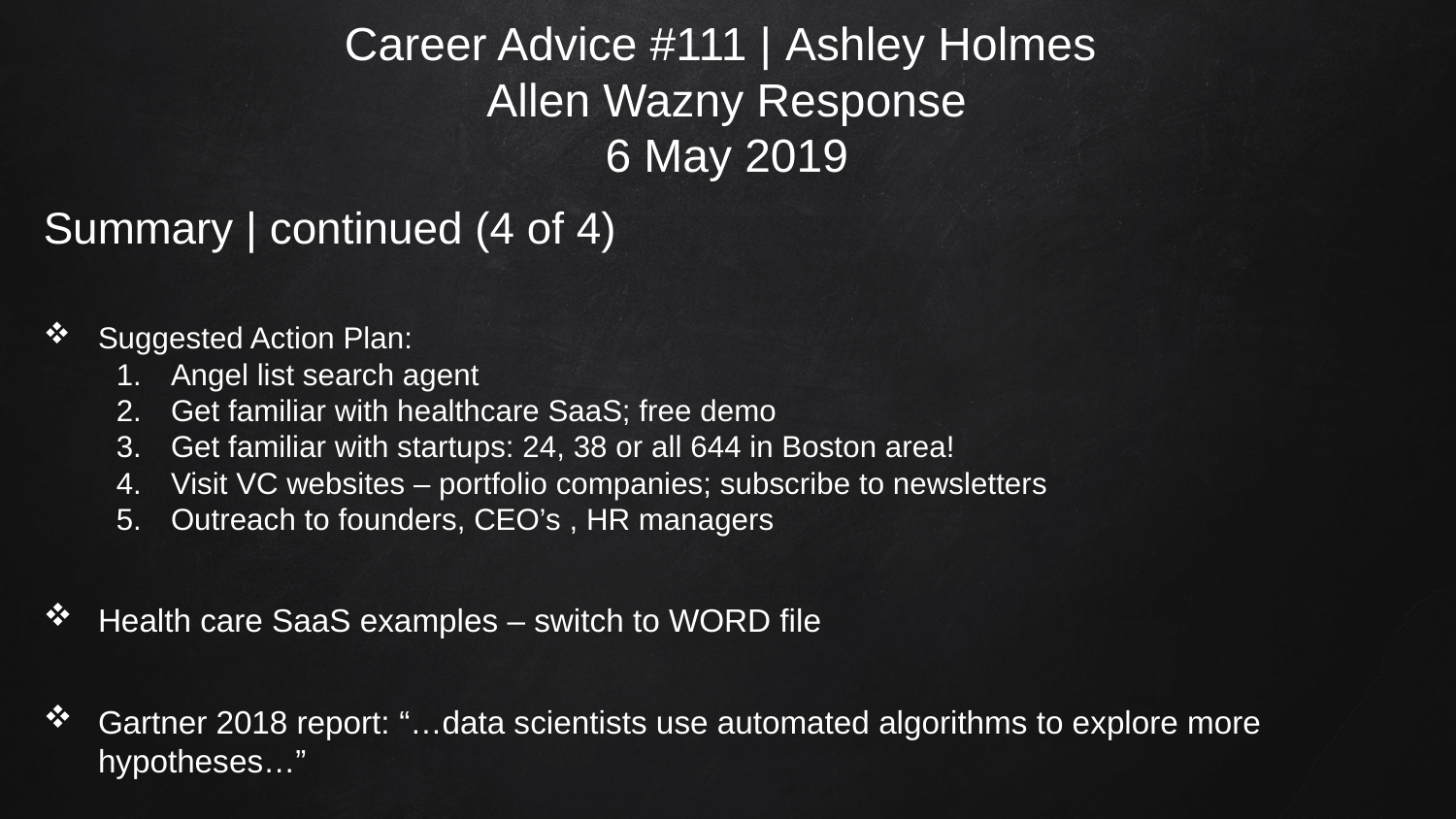

# Career Advice #111 | Ashley Holmes Allen Wazny Response 6 May 2019

Summary | continued (4 of 4)

Suggested Action Plan:
Angel list search agent
Get familiar with healthcare SaaS; free demo
Get familiar with startups: 24, 38 or all 644 in Boston area!
Visit VC websites – portfolio companies; subscribe to newsletters
Outreach to founders, CEO’s , HR managers

Health care SaaS examples – switch to WORD file

Gartner 2018 report: “…data scientists use automated algorithms to explore more hypotheses…”